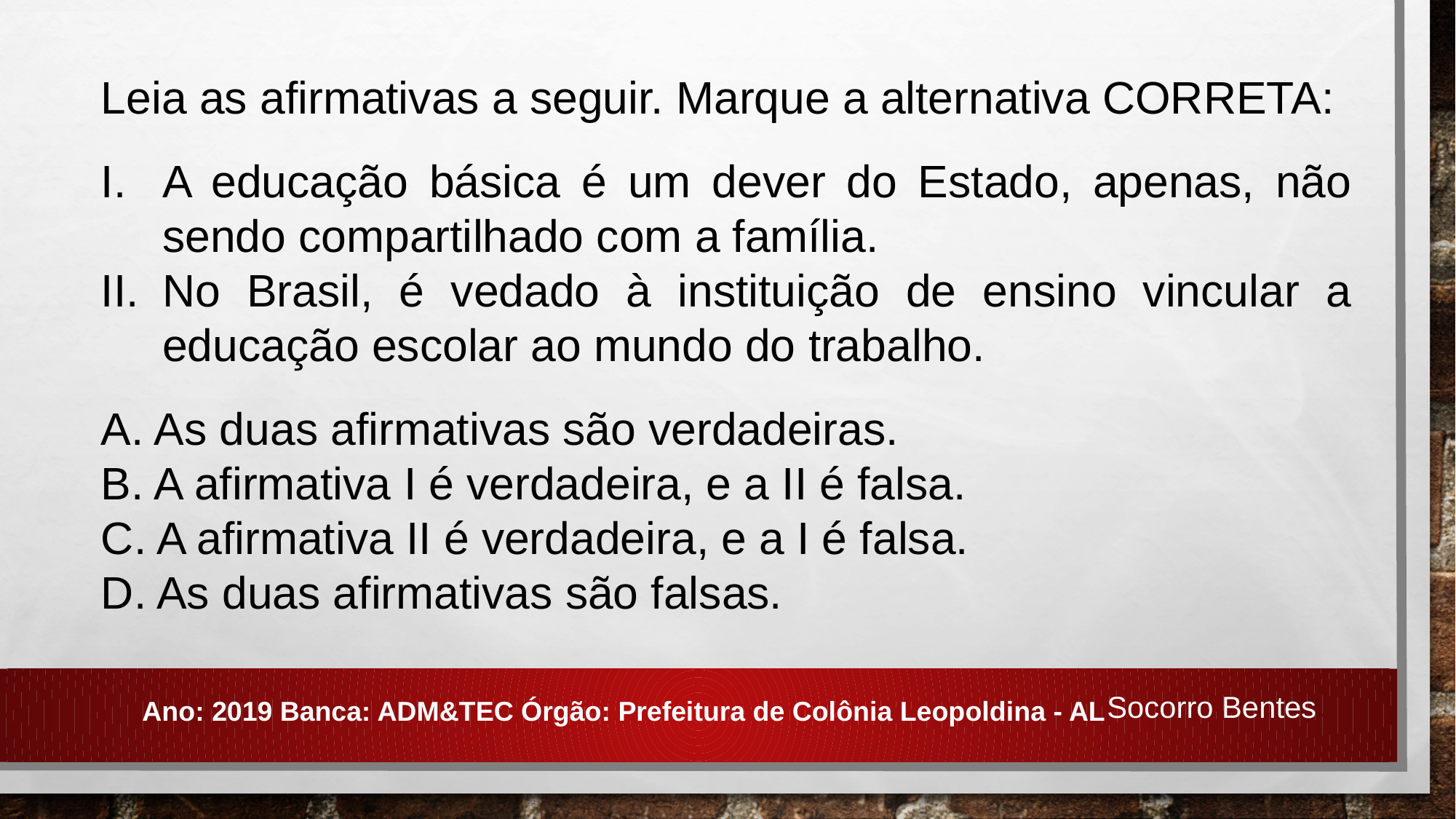

Leia as afirmativas a seguir. Marque a alternativa CORRETA:

A educação básica é um dever do Estado, apenas, não sendo compartilhado com a família.
No Brasil, é vedado à instituição de ensino vincular a educação escolar ao mundo do trabalho.

A. As duas afirmativas são verdadeiras.
B. A afirmativa I é verdadeira, e a II é falsa.
C. A afirmativa II é verdadeira, e a I é falsa.
D. As duas afirmativas são falsas.
Socorro Bentes
Ano: 2019 Banca: ADM&TEC Órgão: Prefeitura de Colônia Leopoldina - AL